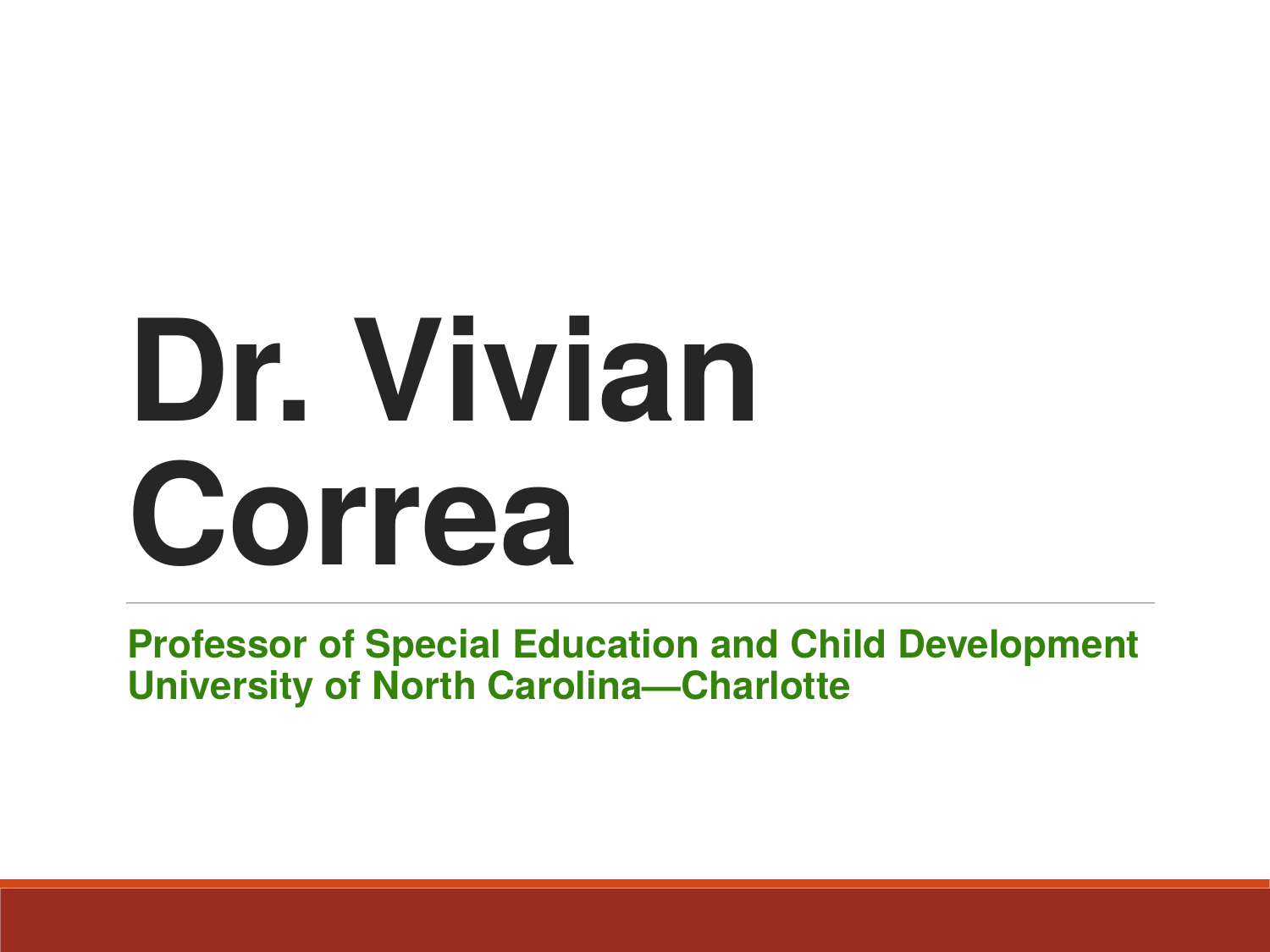

# Dr. Vivian Correa
Professor of Special Education and Child Development
University of North Carolina—Charlotte